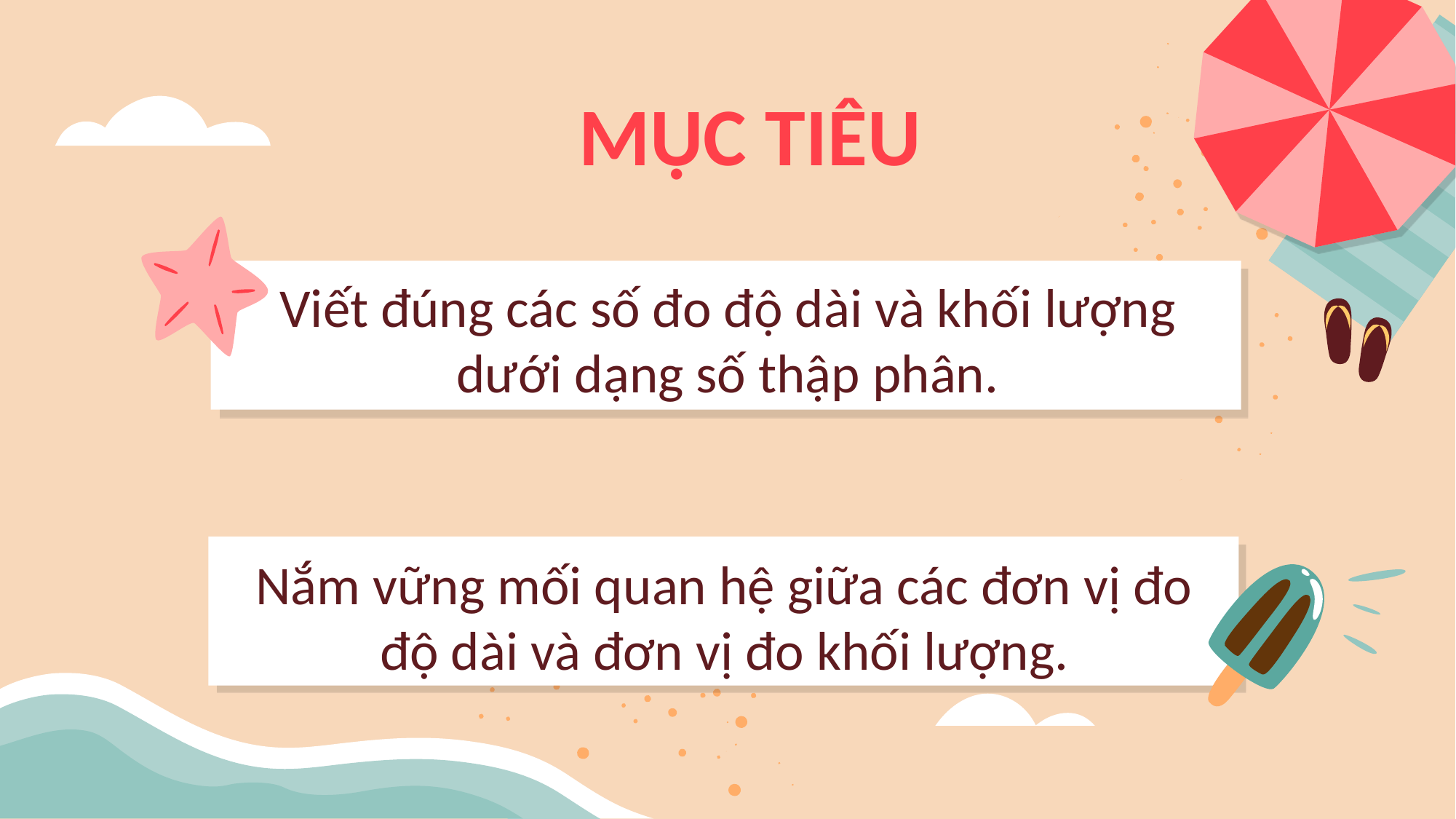

MỤC TIÊU

# Viết đúng các số đo độ dài và khối lượng dưới dạng số thập phân.

Nắm vững mối quan hệ giữa các đơn vị đo độ dài và đơn vị đo khối lượng.